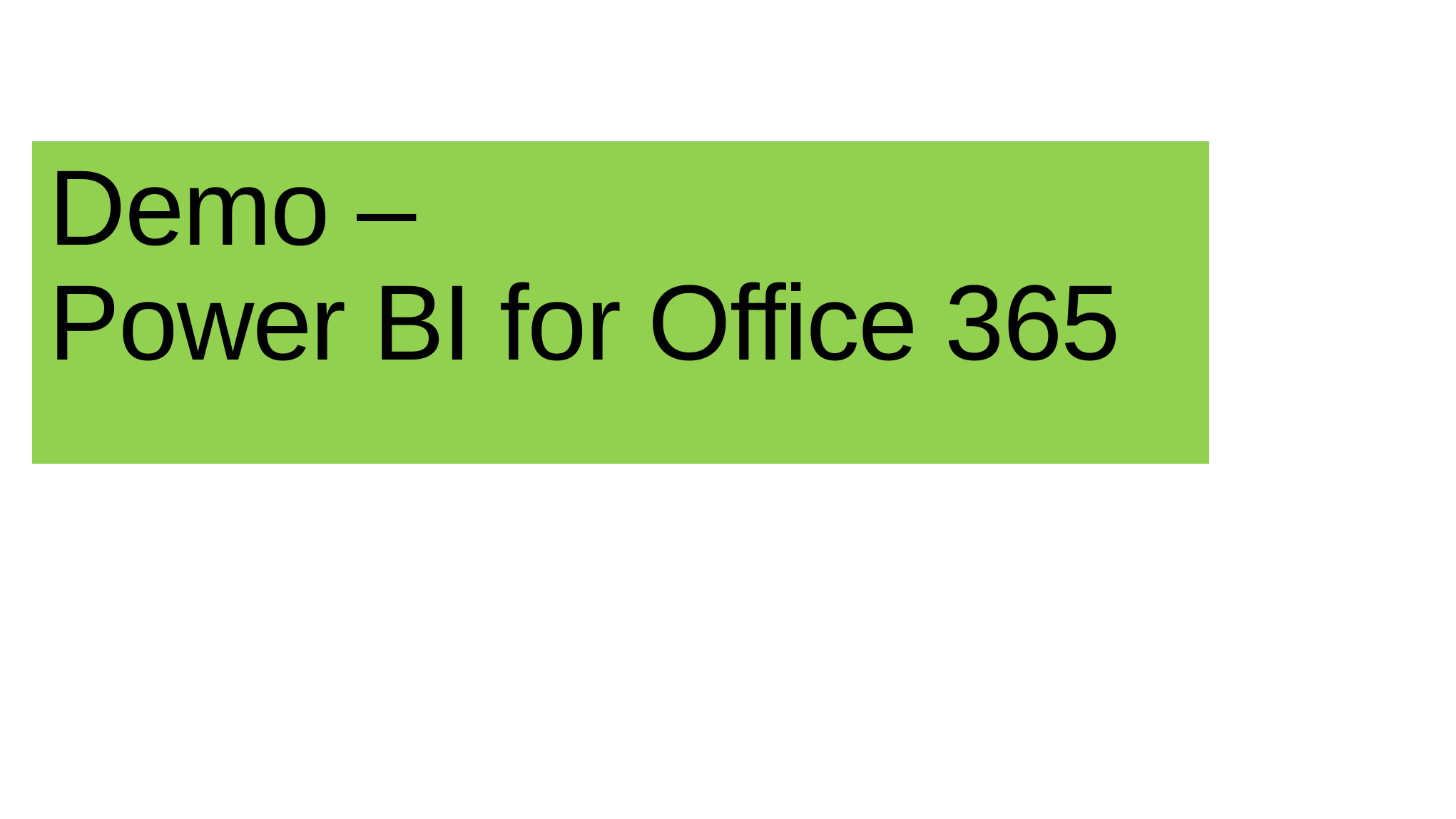

# Demo – Power BI for Office 365